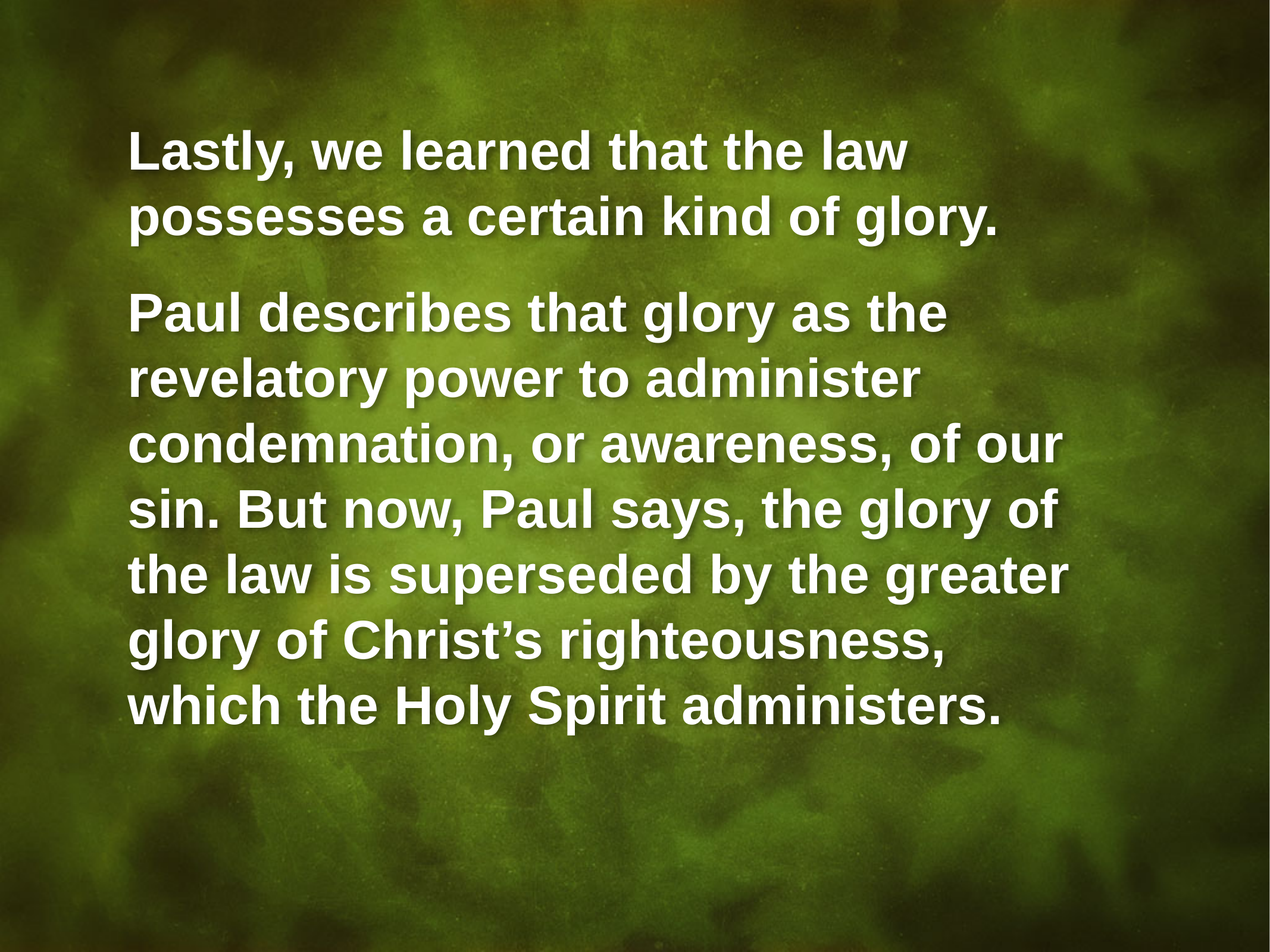

Lastly, we learned that the law possesses a certain kind of glory.
Paul describes that glory as the revelatory power to administer condemnation, or awareness, of our sin. But now, Paul says, the glory of the law is superseded by the greater glory of Christ’s righteousness,
which the Holy Spirit administers.